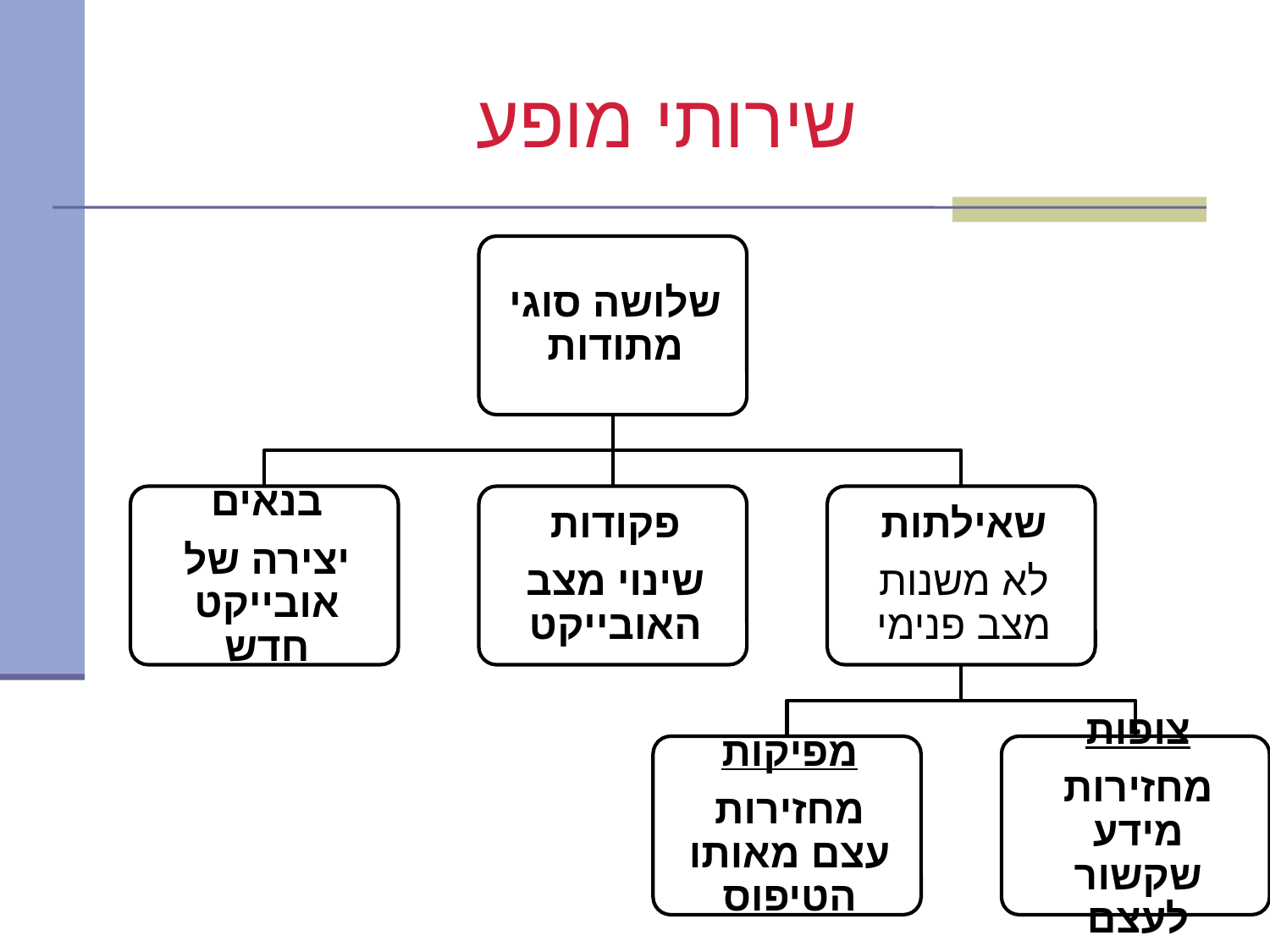

שירותי מופע
שלושה סוגי מתודות
בנאים
יצירה של אובייקט חדש
פקודות
שינוי מצב האובייקט
שאילתות
לא משנות מצב פנימי
מפיקות
מחזירות עצם מאותו הטיפוס
צופות
מחזירות מידע שקשור לעצם
10